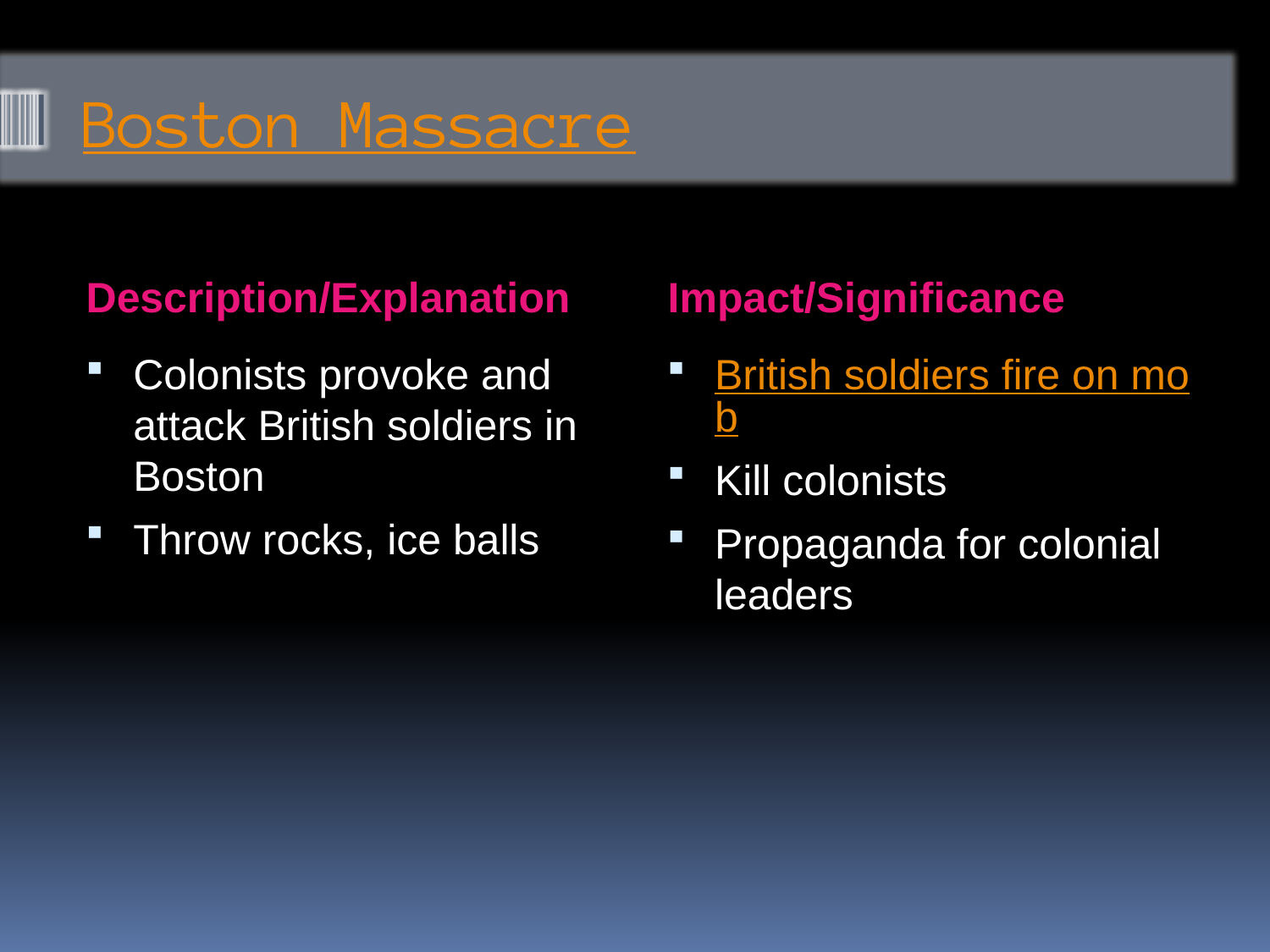

# Boston Massacre
Description/Explanation
Impact/Significance
Colonists provoke and attack British soldiers in Boston
Throw rocks, ice balls
British soldiers fire on mob
Kill colonists
Propaganda for colonial leaders